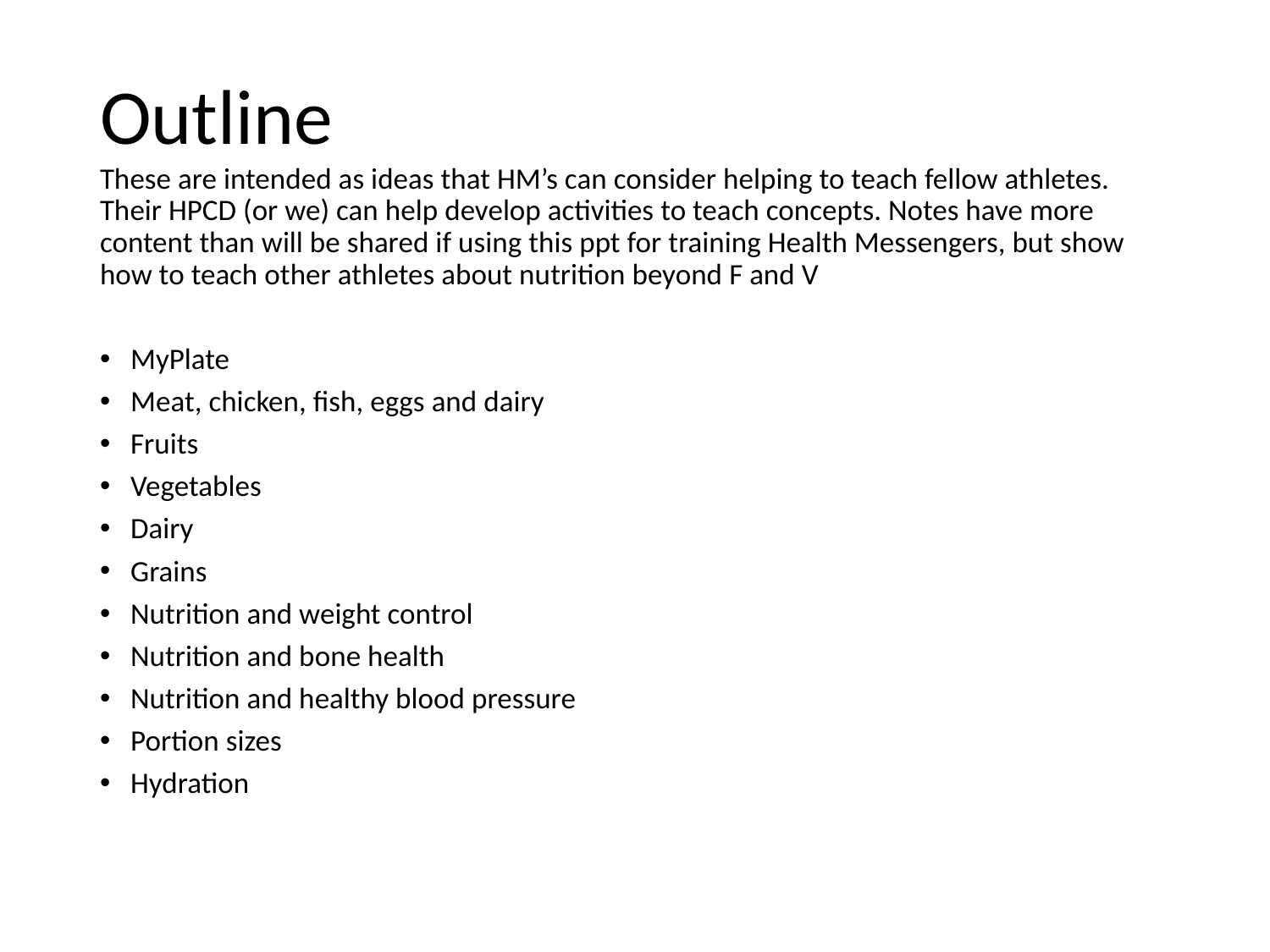

# Outline
These are intended as ideas that HM’s can consider helping to teach fellow athletes. Their HPCD (or we) can help develop activities to teach concepts. Notes have more content than will be shared if using this ppt for training Health Messengers, but show how to teach other athletes about nutrition beyond F and V

MyPlate
Meat, chicken, fish, eggs and dairy
Fruits
Vegetables
Dairy
Grains
Nutrition and weight control
Nutrition and bone health
Nutrition and healthy blood pressure
Portion sizes
Hydration